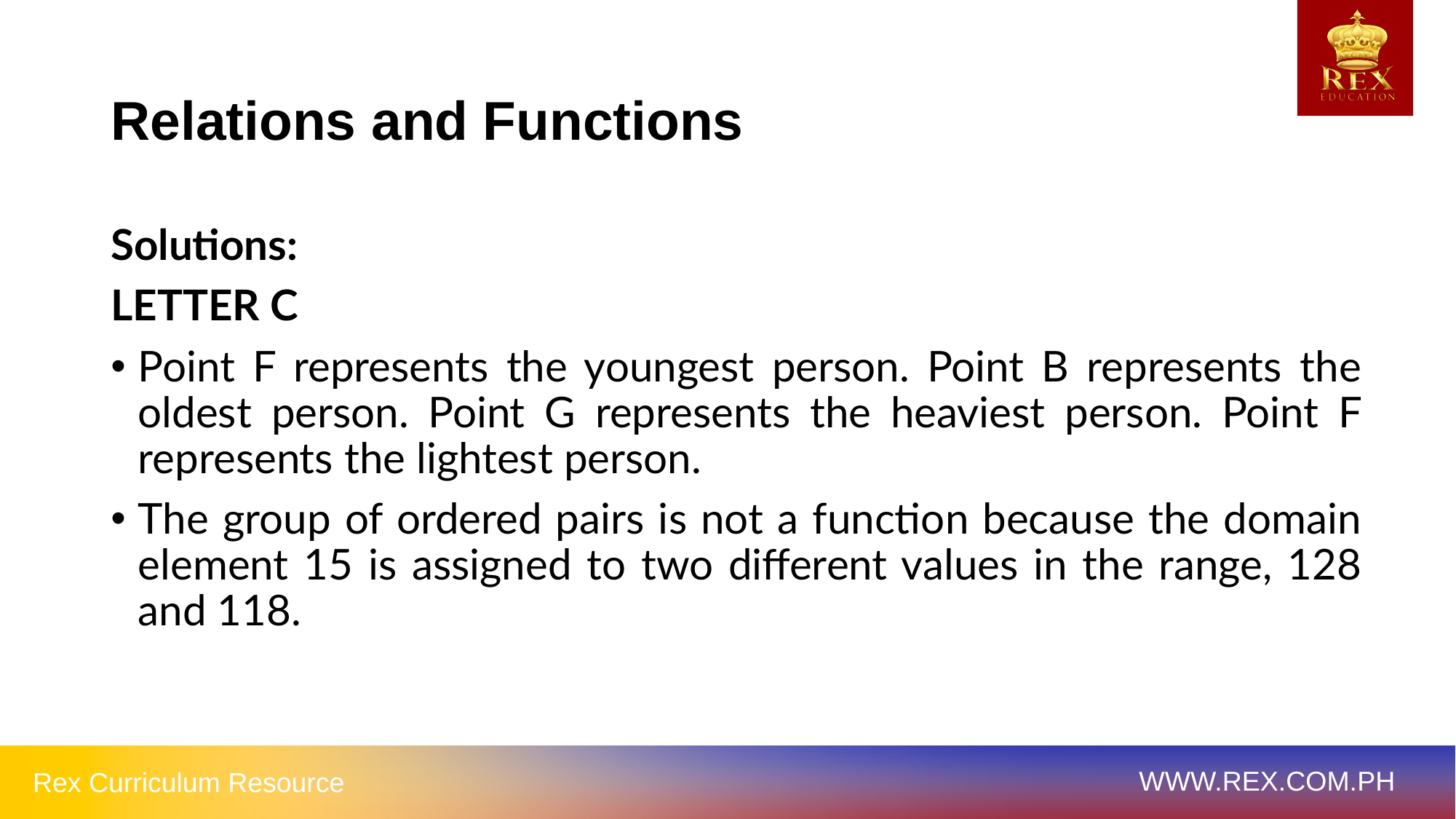

# Relations and Functions
Solutions:
LETTER C
Point F represents the youngest person. Point B represents the oldest person. Point G represents the heaviest person. Point F represents the lightest person.
The group of ordered pairs is not a function because the domain element 15 is assigned to two different values in the range, 128 and 118.